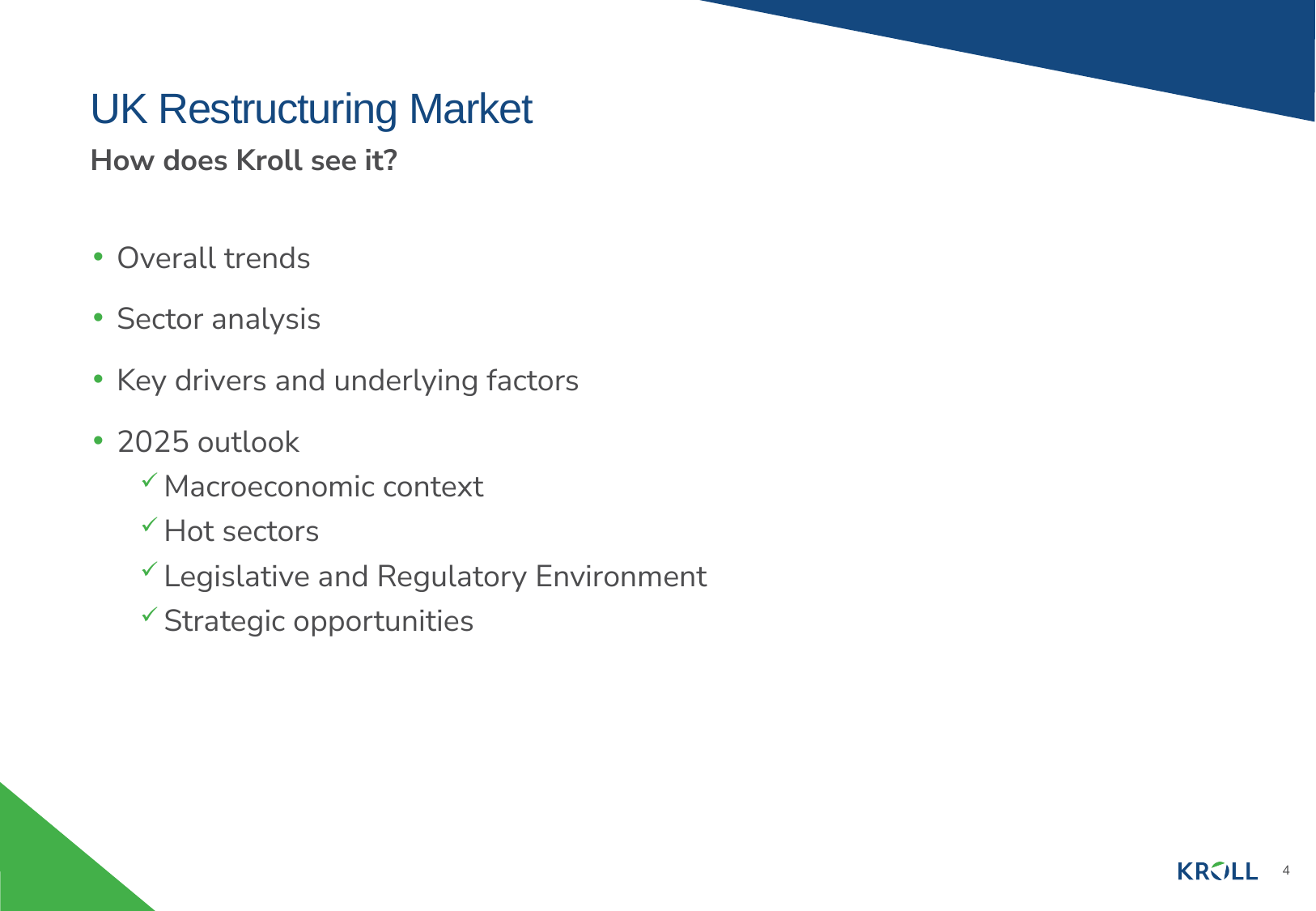

# UK Restructuring Market
How does Kroll see it?
Overall trends
Sector analysis
Key drivers and underlying factors
2025 outlook
Macroeconomic context
Hot sectors
Legislative and Regulatory Environment
Strategic opportunities
4